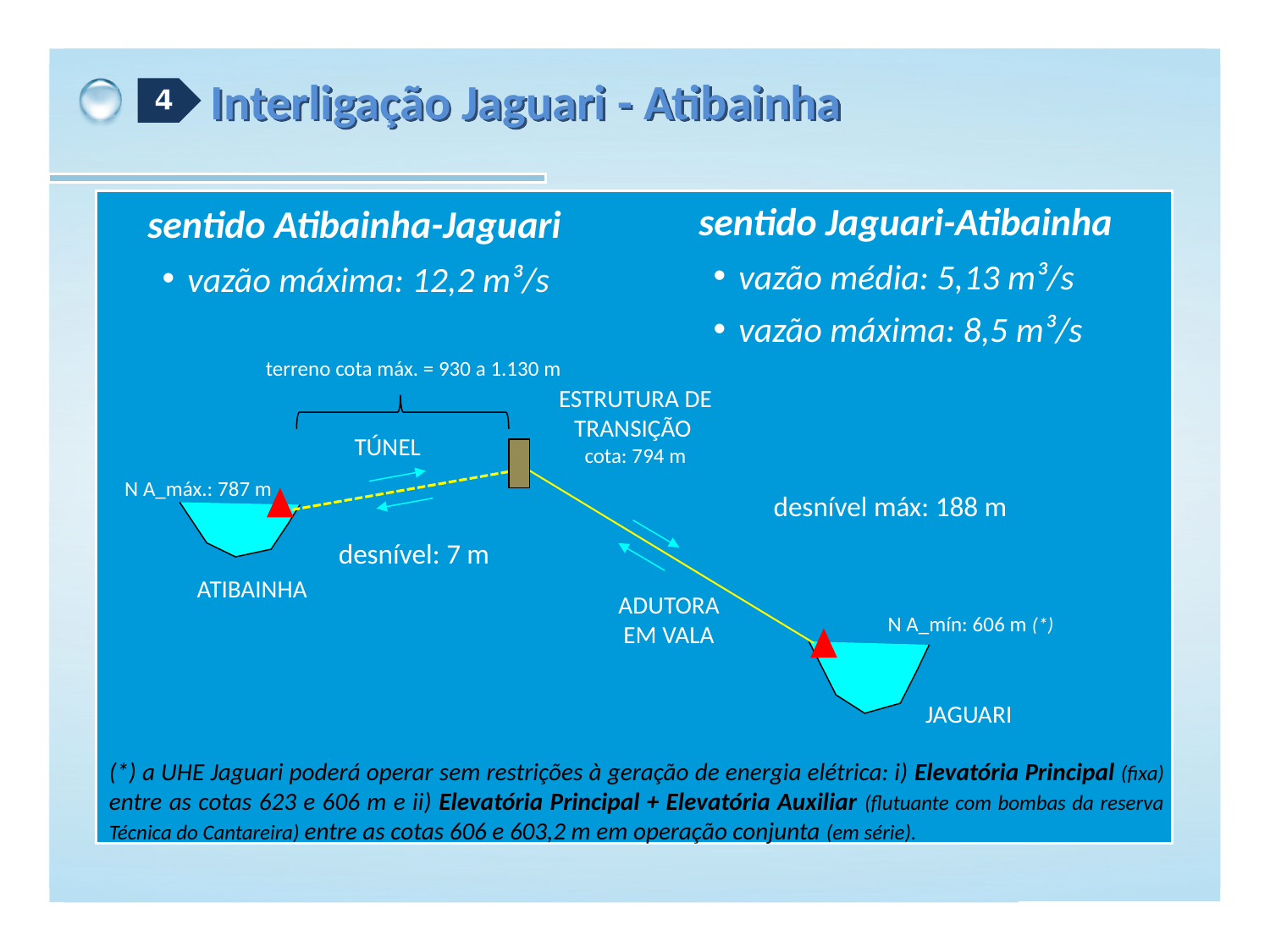

Interligação Jaguari - Atibainha
4

sentido Jaguari-Atibainha
vazão média: 5,13 m³/s
vazão máxima: 8,5 m³/s
sentido Atibainha-Jaguari
vazão máxima: 12,2 m³/s

terreno cota máx. = 930 a 1.130 m
ESTRUTURA DE TRANSIÇÃO
cota: 794 m
TÚNEL

N A_máx.: 787 m
desnível máx: 188 m

desnível: 7 m
ATIBAINHA
ADUTORA EM VALA
N A_mín: 606 m (*)

JAGUARI
(*) a UHE Jaguari poderá operar sem restrições à geração de energia elétrica: i) Elevatória Principal (fixa) entre as cotas 623 e 606 m e ii) Elevatória Principal + Elevatória Auxiliar (flutuante com bombas da reserva Técnica do Cantareira) entre as cotas 606 e 603,2 m em operação conjunta (em série).